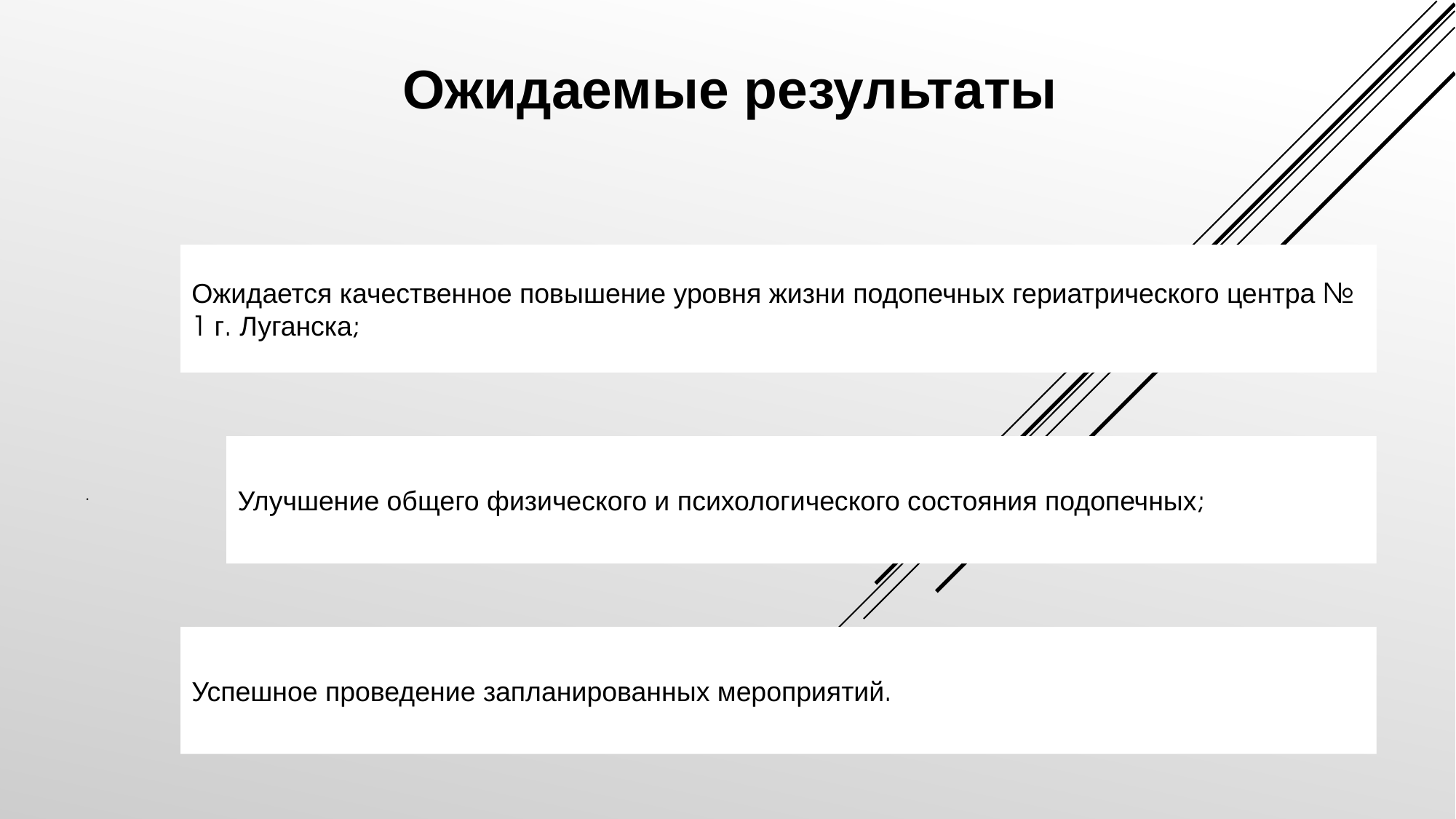

Ожидаемые результаты
Ожидается качественное повышение уровня жизни подопечных гериатрического центра № 1 г. Луганска;
Улучшение общего физического и психологического состояния подопечных;
Успешное проведение запланированных мероприятий.